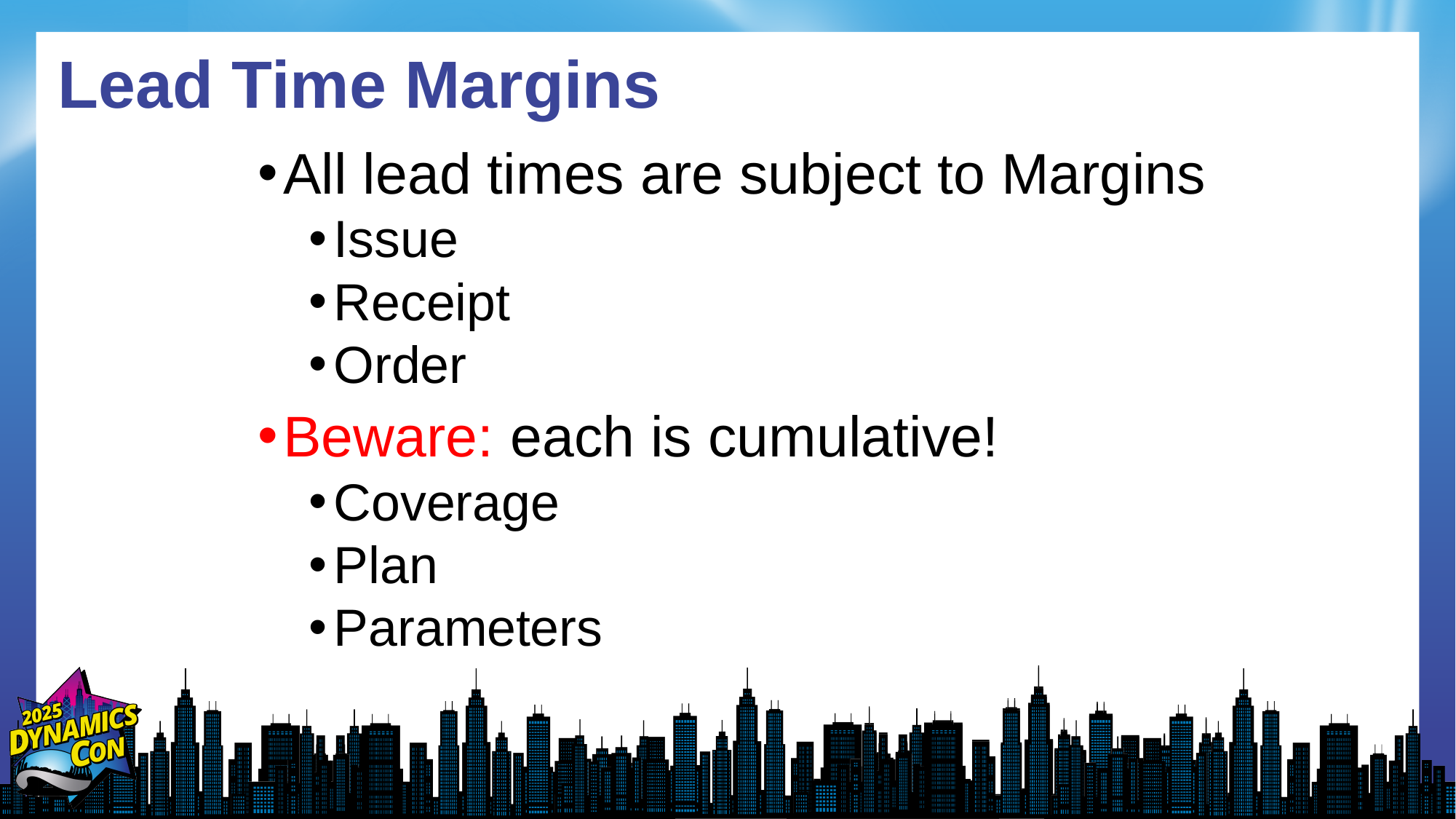

# Lead Time Margins
All lead times are subject to Margins
Issue
Receipt
Order
Beware: each is cumulative!
Coverage
Plan
Parameters